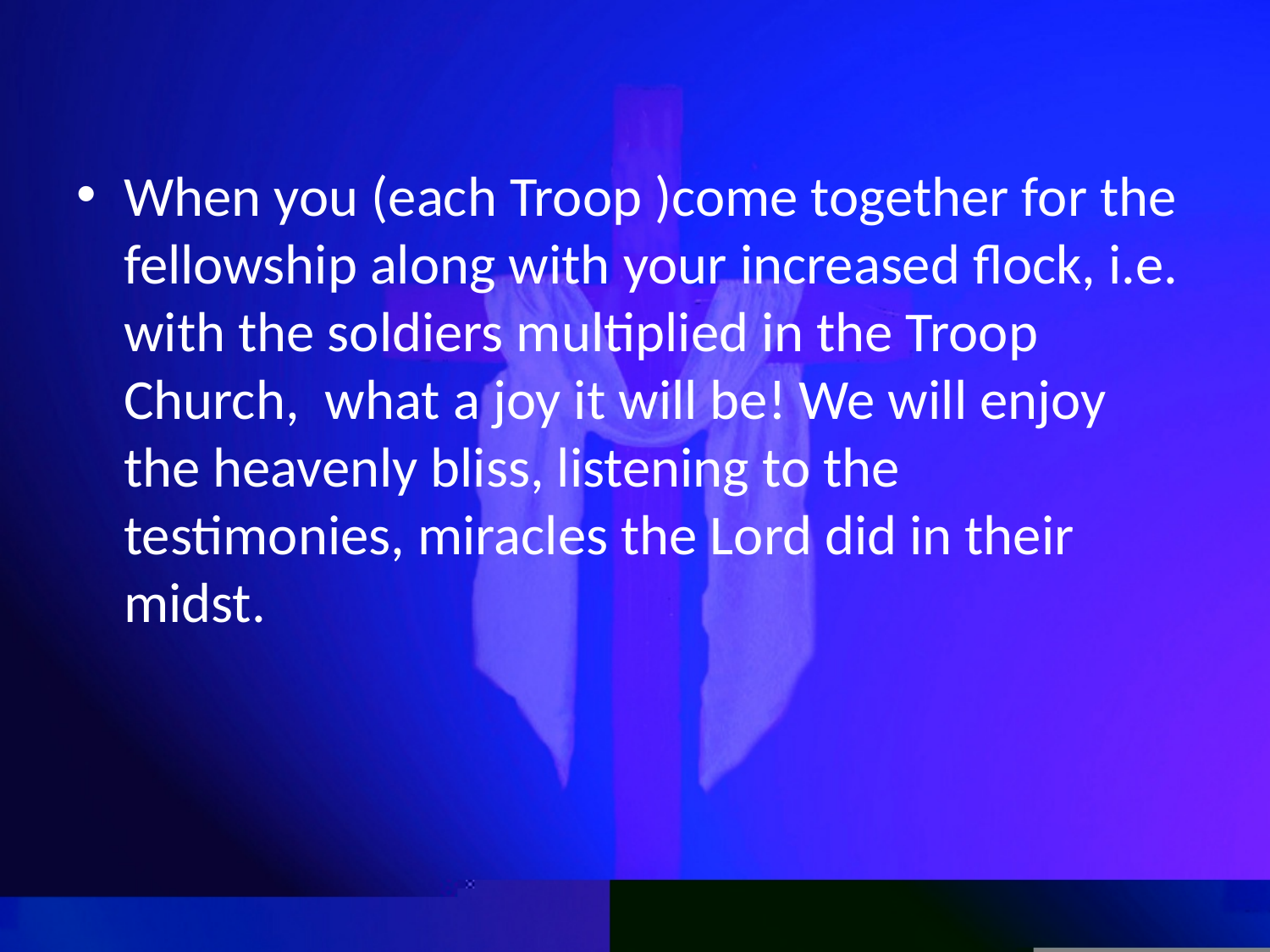

When you (each Troop )come together for the fellowship along with your increased flock, i.e. with the soldiers multiplied in the Troop Church,  what a joy it will be! We will enjoy the heavenly bliss, listening to the testimonies, miracles the Lord did in their midst.